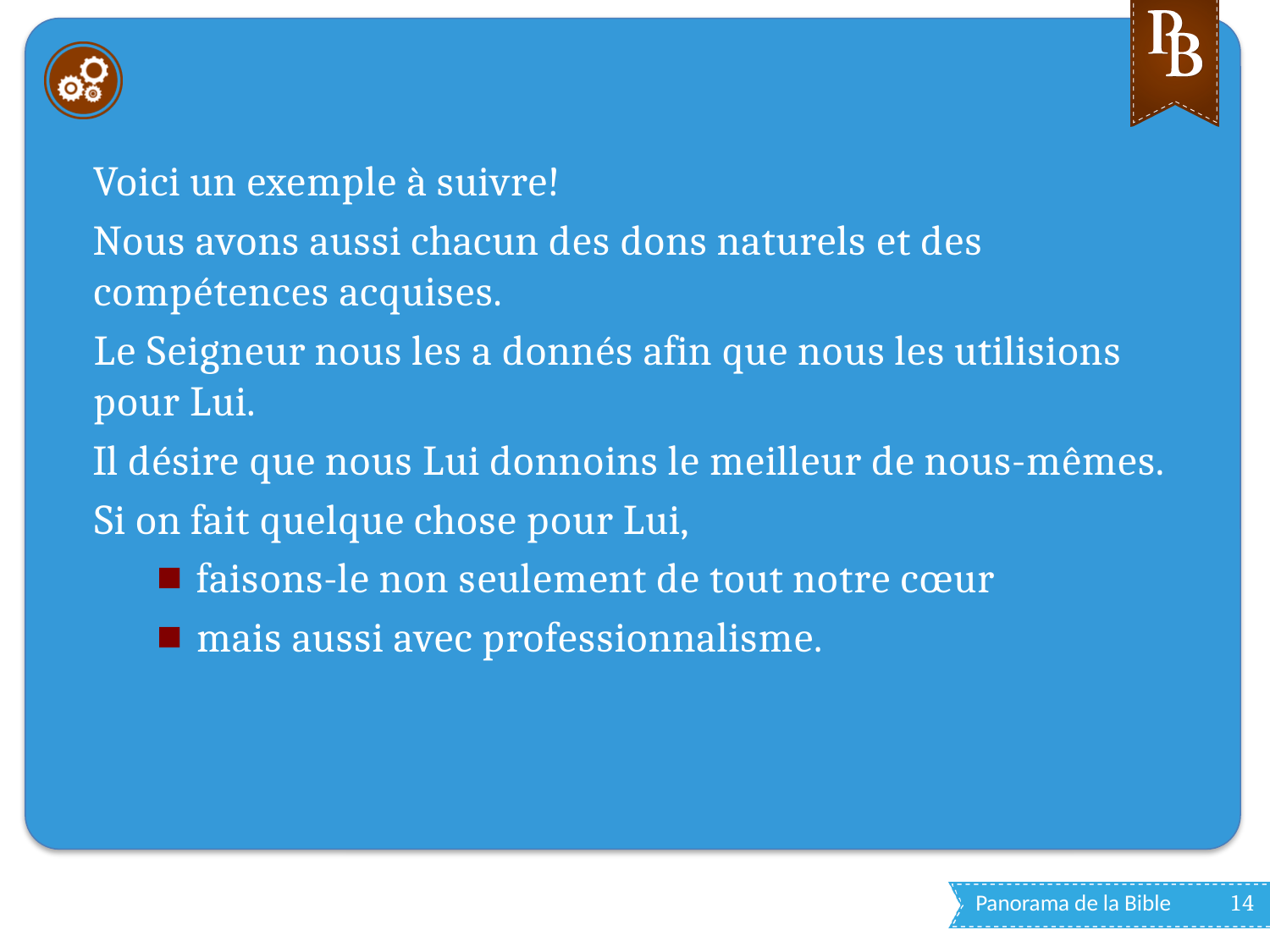

#
Voici un exemple à suivre!
Nous avons aussi chacun des dons naturels et des compétences acquises.
Le Seigneur nous les a donnés afin que nous les utilisions pour Lui.
Il désire que nous Lui donnoins le meilleur de nous-mêmes.
Si on fait quelque chose pour Lui,
faisons-le non seulement de tout notre cœur
mais aussi avec professionnalisme.